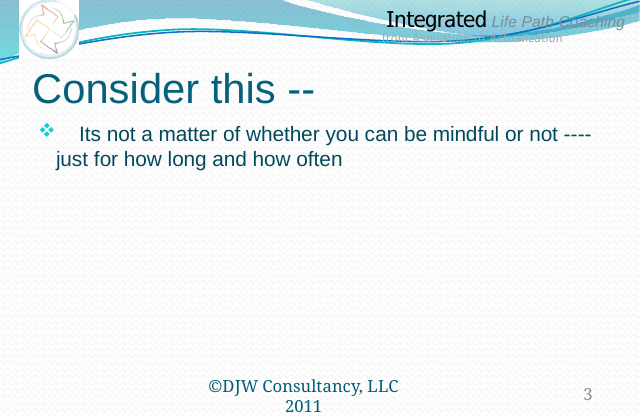

# Consider this --
    Its not a matter of whether you can be mindful or not ---- just for how long and how often
©DJW Consultancy, LLC 2011
3